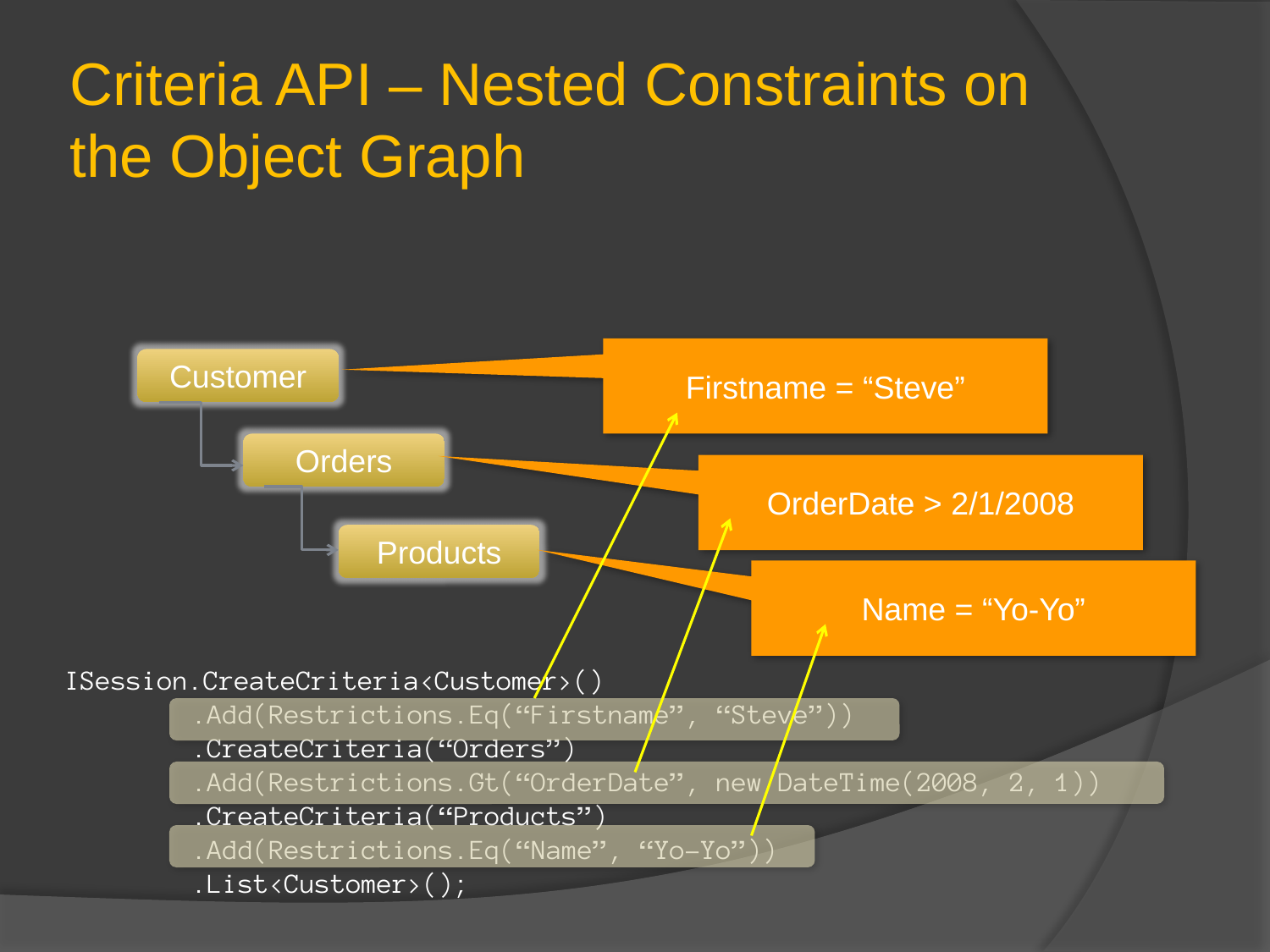

# Criteria API – Nested Constraints on the Object Graph
Firstname = “Steve”
Customer
Orders
OrderDate > 2/1/2008
Products
Name = “Yo-Yo”
ISession.CreateCriteria<Customer>()
	.Add(Restrictions.Eq(“Firstname”, “Steve”))
	.CreateCriteria(“Orders”)
	.Add(Restrictions.Gt(“OrderDate”, new DateTime(2008, 2, 1))
	.CreateCriteria(“Products”)
	.Add(Restrictions.Eq(“Name”, “Yo-Yo”))
	.List<Customer>();